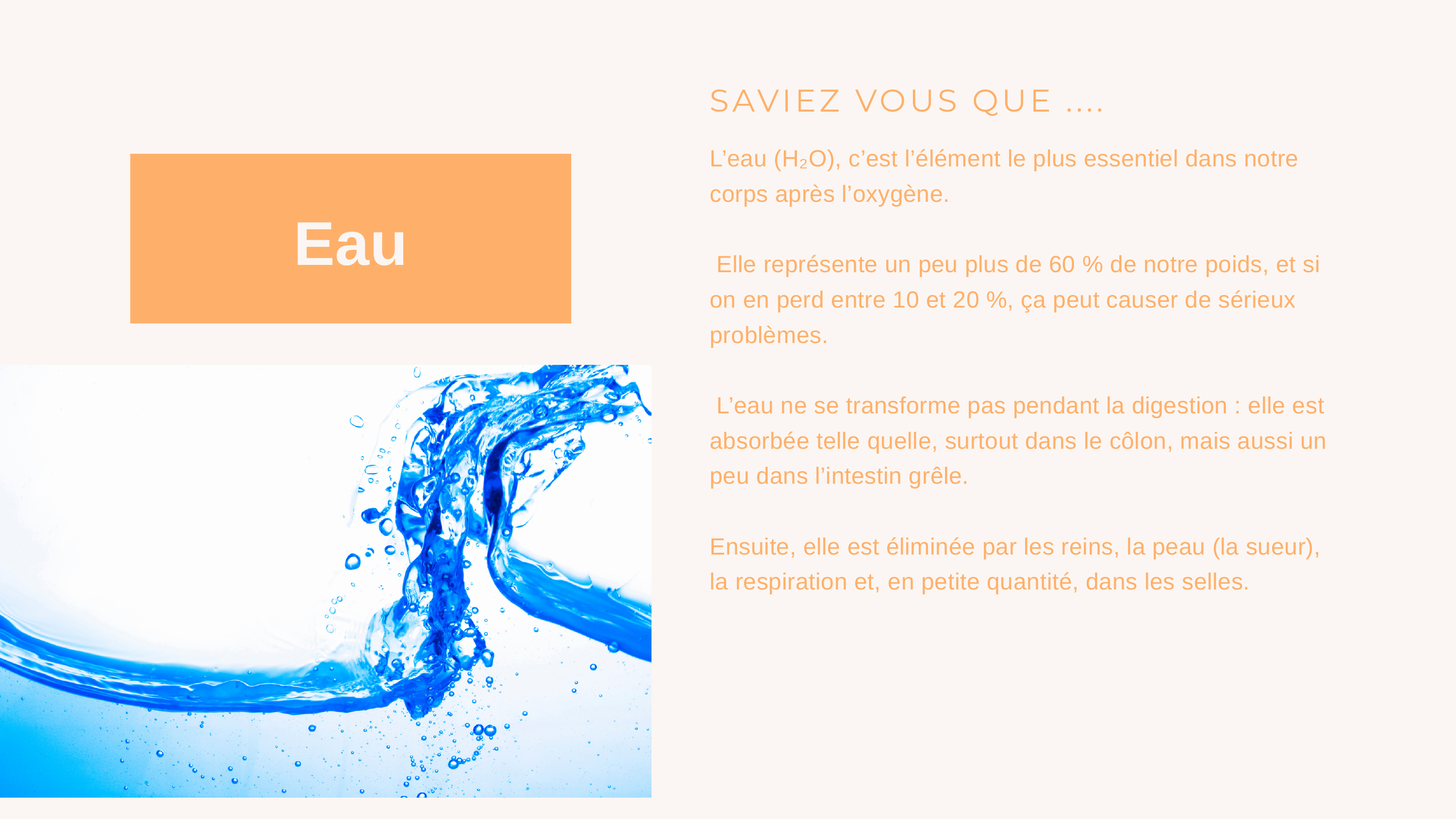

SAVIEZ VOUS QUE ....
L’eau (H₂O), c’est l’élément le plus essentiel dans notre corps après l’oxygène.

 Elle représente un peu plus de 60 % de notre poids, et si on en perd entre 10 et 20 %, ça peut causer de sérieux problèmes.

 L’eau ne se transforme pas pendant la digestion : elle est absorbée telle quelle, surtout dans le côlon, mais aussi un peu dans l’intestin grêle.

Ensuite, elle est éliminée par les reins, la peau (la sueur), la respiration et, en petite quantité, dans les selles.

Eau